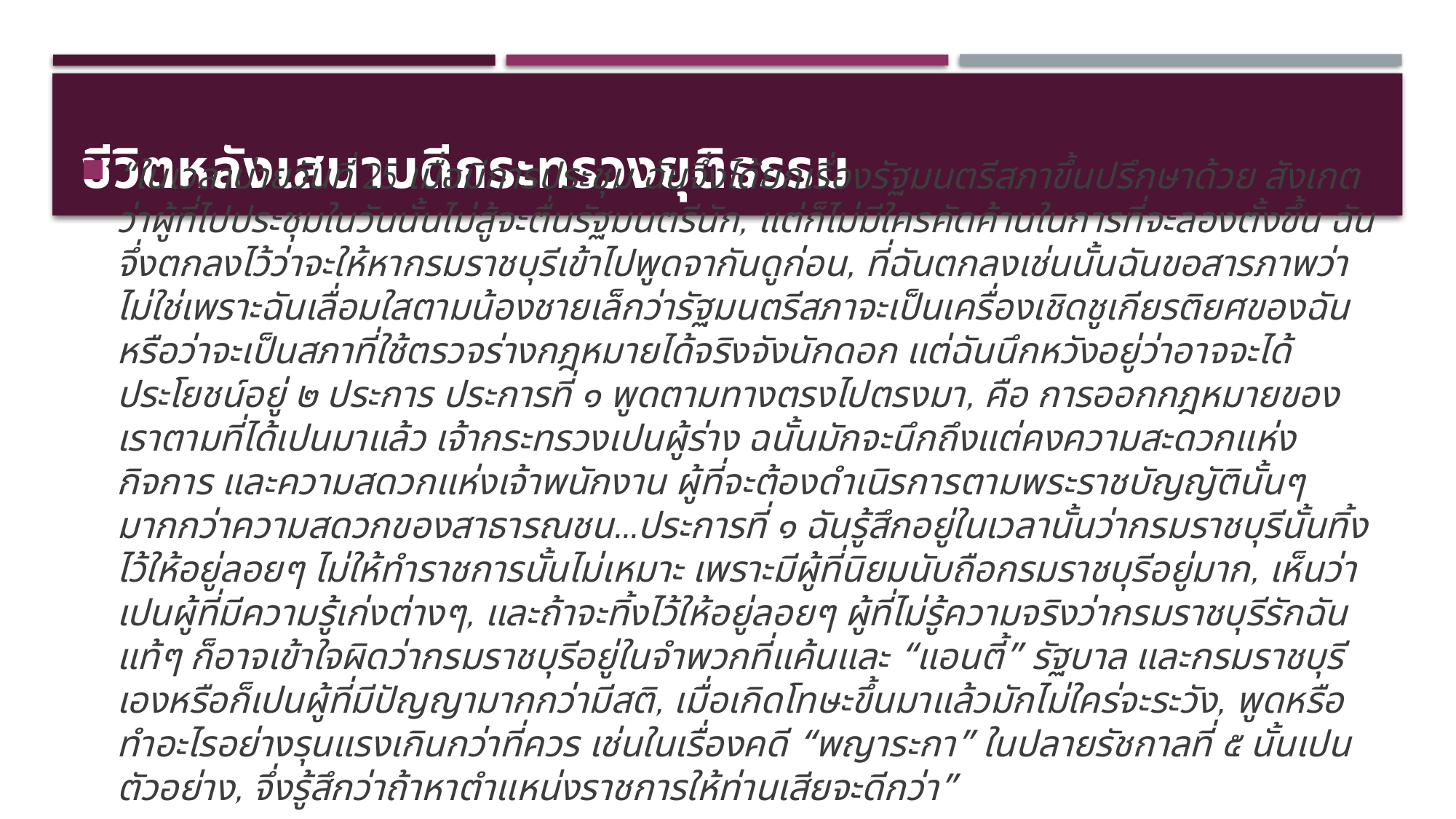

# ชีวิตหลังเสนาบดีกระทรวงยุติธรรม
“ในเวลาบ่ายวันที่ 25 เมื่อมีการประชุม ฉันจึ่งได้ยกเรื่องรัฐมนตรีสภาขึ้นปรึกษาด้วย สังเกตว่าผู้ที่ไปประชุมในวันนั้นไม่สู้จะตื่นรัฐมนตรีนัก, แต่ก็ไม่มีใครคัดค้านในการที่จะลองตั้งขึ้น ฉันจึ่งตกลงไว้ว่าจะให้หากรมราชบุรีเข้าไปพูดจากันดูก่อน, ที่ฉันตกลงเช่นนั้นฉันขอสารภาพว่าไม่ใช่เพราะฉันเลื่อมใสตามน้องชายเล็กว่ารัฐมนตรีสภาจะเป็นเครื่องเชิดชูเกียรติยศของฉัน หรือว่าจะเป็นสภาที่ใช้ตรวจร่างกฎหมายได้จริงจังนักดอก แต่ฉันนึกหวังอยู่ว่าอาจจะได้ประโยชน์อยู่ ๒ ประการ ประการที่ ๑ พูดตามทางตรงไปตรงมา, คือ การออกกฎหมายของเราตามที่ได้เปนมาแล้ว เจ้ากระทรวงเปนผู้ร่าง ฉนั้นมักจะนึกถึงแต่คงความสะดวกแห่งกิจการ และความสดวกแห่งเจ้าพนักงาน ผู้ที่จะต้องดำเนิรการตามพระราชบัญญัตินั้นๆ มากกว่าความสดวกของสาธารณชน...ประการที่ ๑ ฉันรู้สึกอยู่ในเวลานั้นว่ากรมราชบุรีนั้นทิ้งไว้ให้อยู่ลอยๆ ไม่ให้ทำราชการนั้นไม่เหมาะ เพราะมีผู้ที่นิยมนับถือกรมราชบุรีอยู่มาก, เห็นว่าเปนผู้ที่มีความรู้เก่งต่างๆ, และถ้าจะทิ้งไว้ให้อยู่ลอยๆ ผู้ที่ไม่รู้ความจริงว่ากรมราชบุรีรักฉันแท้ๆ ก็อาจเข้าใจผิดว่ากรมราชบุรีอยู่ในจำพวกที่แค้นและ “แอนตี้” รัฐบาล และกรมราชบุรีเองหรือก็เปนผู้ที่มีปัญญามากกว่ามีสติ, เมื่อเกิดโทษะขึ้นมาแล้วมักไม่ใคร่จะระวัง, พูดหรือทำอะไรอย่างรุนแรงเกินกว่าที่ควร เช่นในเรื่องคดี “พญาระกา” ในปลายรัชกาลที่ ๕ นั้นเปนตัวอย่าง, จึ่งรู้สึกว่าถ้าหาตำแหน่งราชการให้ท่านเสียจะดีกว่า”